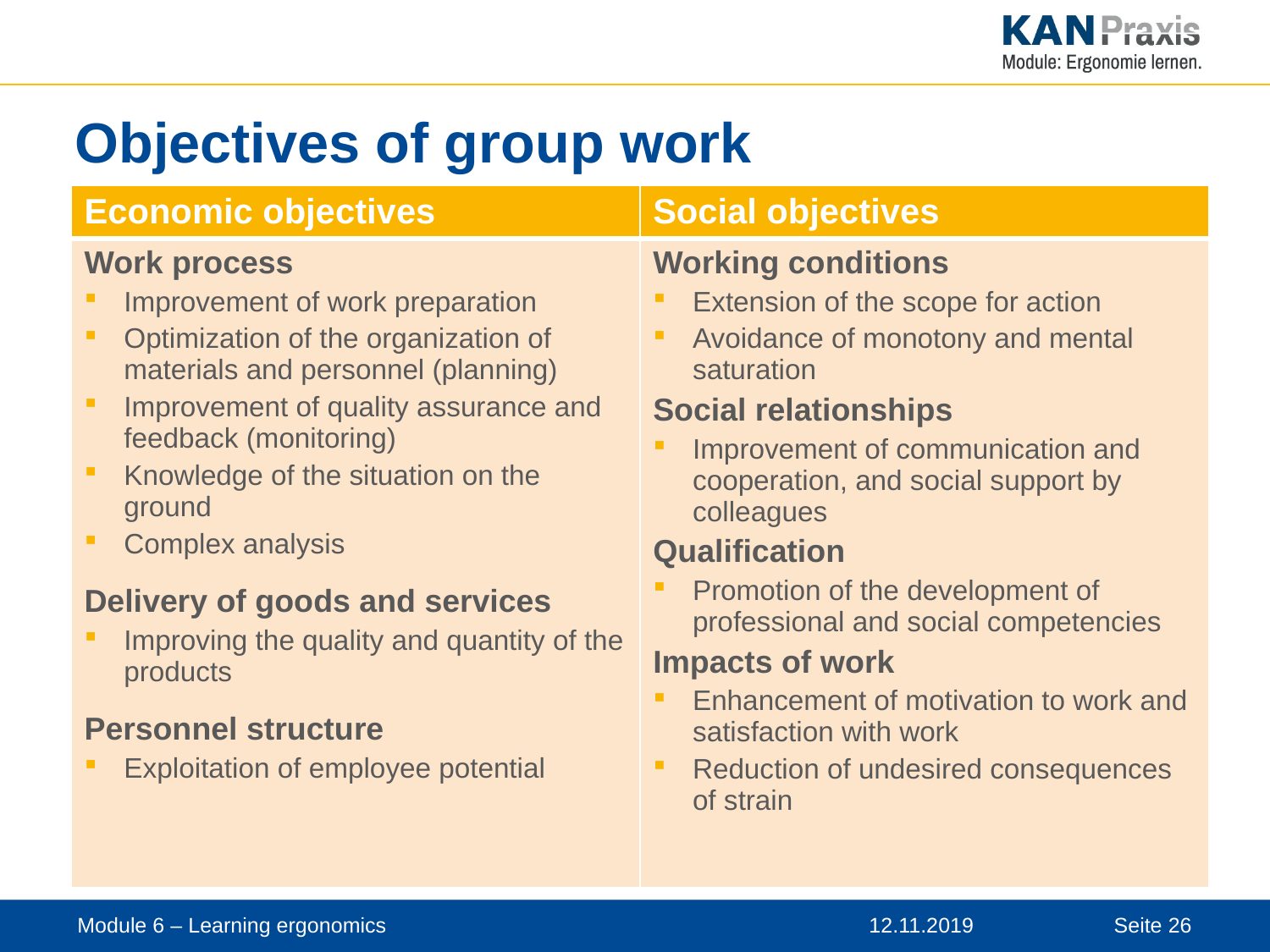

# Objectives of group work
| Economic objectives | Social objectives |
| --- | --- |
| Work process Improvement of work preparation Optimization of the organization of materials and personnel (planning) Improvement of quality assurance and feedback (monitoring) Knowledge of the situation on the ground Complex analysis Delivery of goods and services Improving the quality and quantity of the products Personnel structure Exploitation of employee potential | Working conditions Extension of the scope for action Avoidance of monotony and mental saturation Social relationships Improvement of communication and cooperation, and social support by colleagues Qualification Promotion of the development of professional and social competencies Impacts of work Enhancement of motivation to work and satisfaction with work Reduction of undesired consequences of strain |
Module 6 – Learning ergonomics
12.11.2019
Seite 26